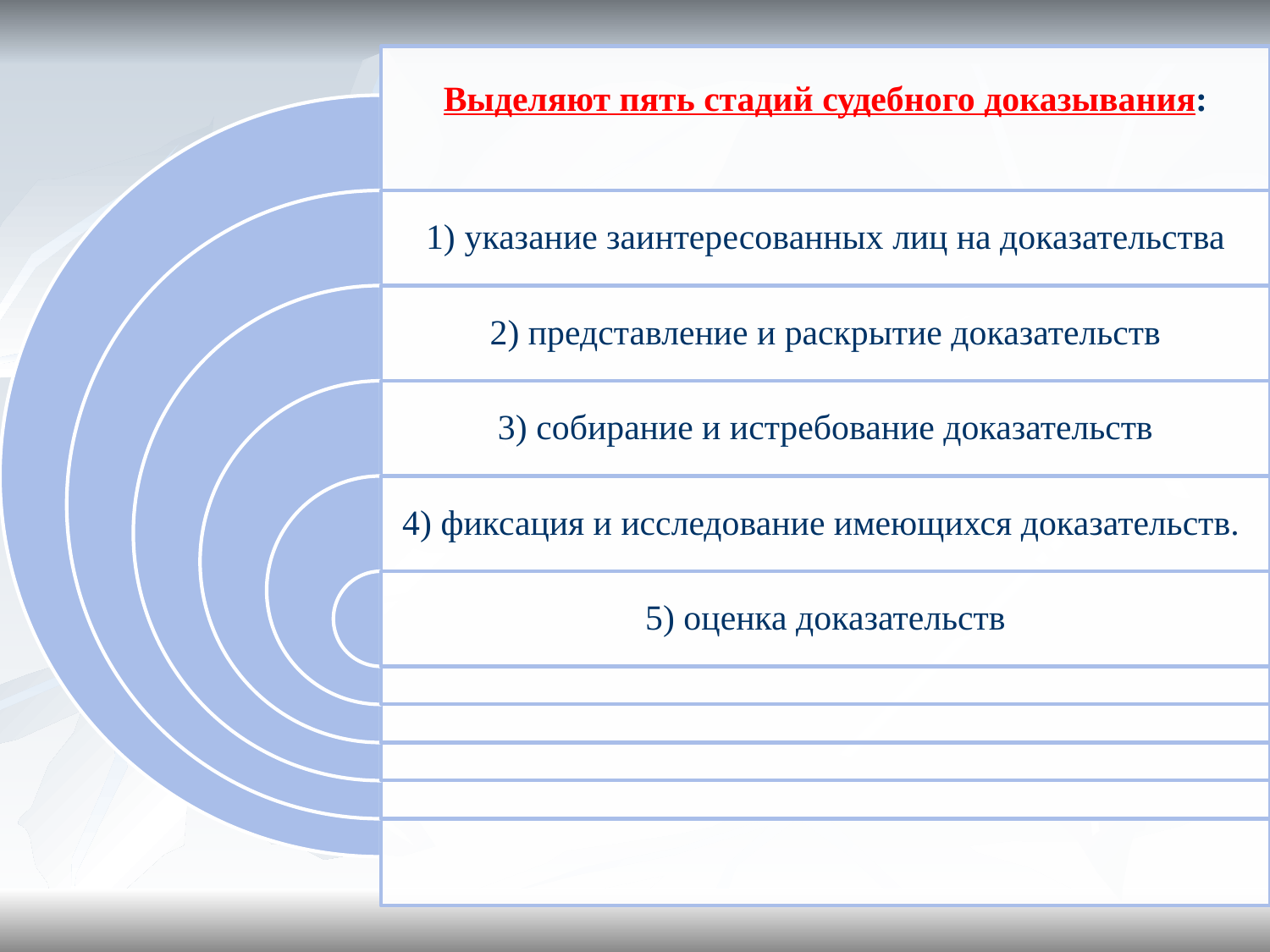

Выделяют пять стадий судебного доказывания:
1) указание заинтересованных лиц на доказательства
2) представление и раскрытие доказательств
3) собирание и истребование доказательств
4) фиксация и исследование имеющихся доказательств.
5) оценка доказательств